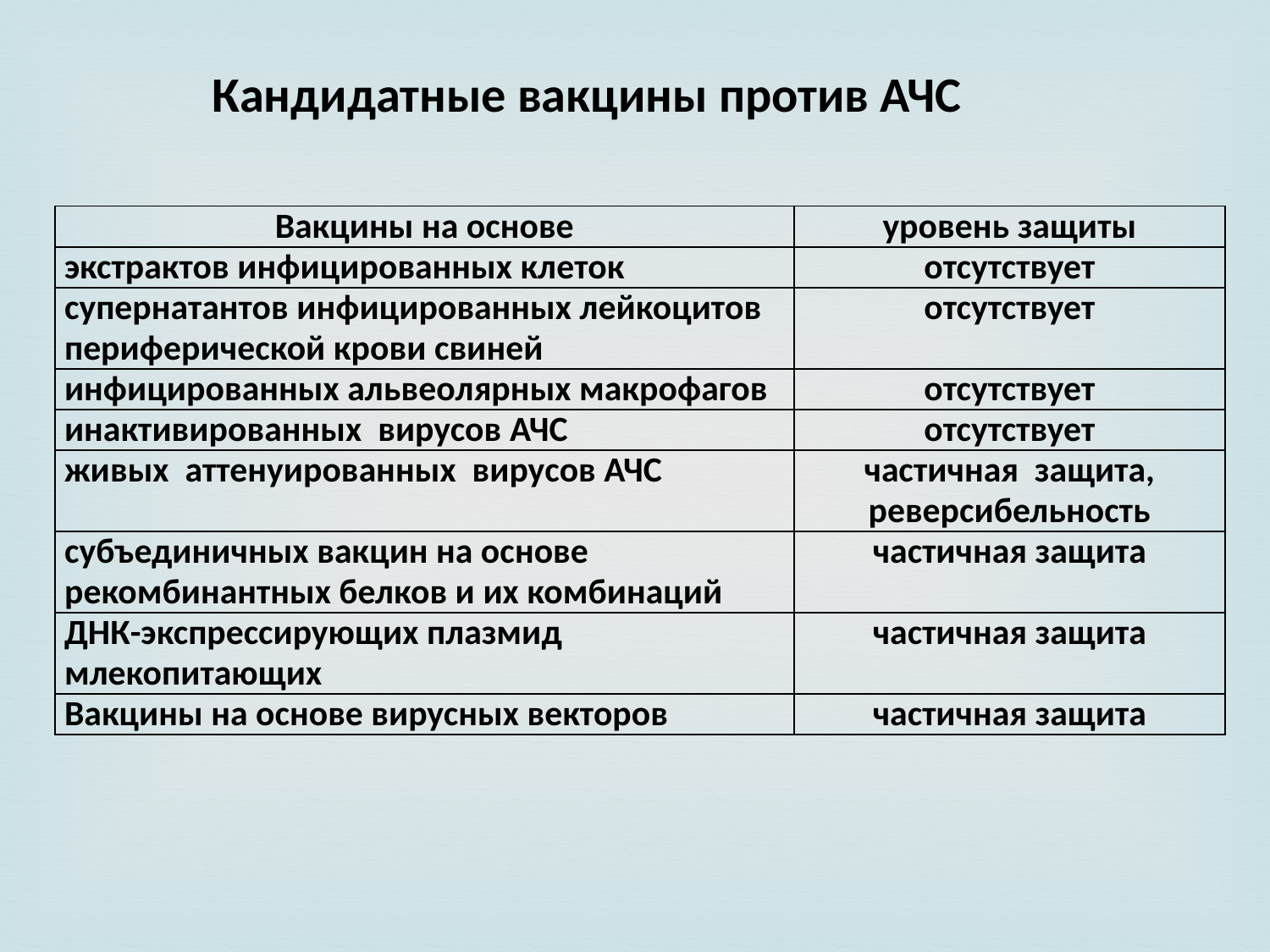

Кандидатные вакцины против АЧС
| Вакцины на основе | уровень защиты |
| --- | --- |
| экстрактов инфицированных клеток | отсутствует |
| супернатантов инфицированных лейкоцитов периферической крови свиней | отсутствует |
| инфицированных альвеолярных макрофагов | отсутствует |
| инактивированных вирусов АЧС | отсутствует |
| живых аттенуированных вирусов АЧС | частичная защита, реверсибельность |
| субъединичных вакцин на основе рекомбинантных белков и их комбинаций | частичная защита |
| ДНК-экспрессирующих плазмид млекопитающих | частичная защита |
| Вакцины на основе вирусных векторов | частичная защита |